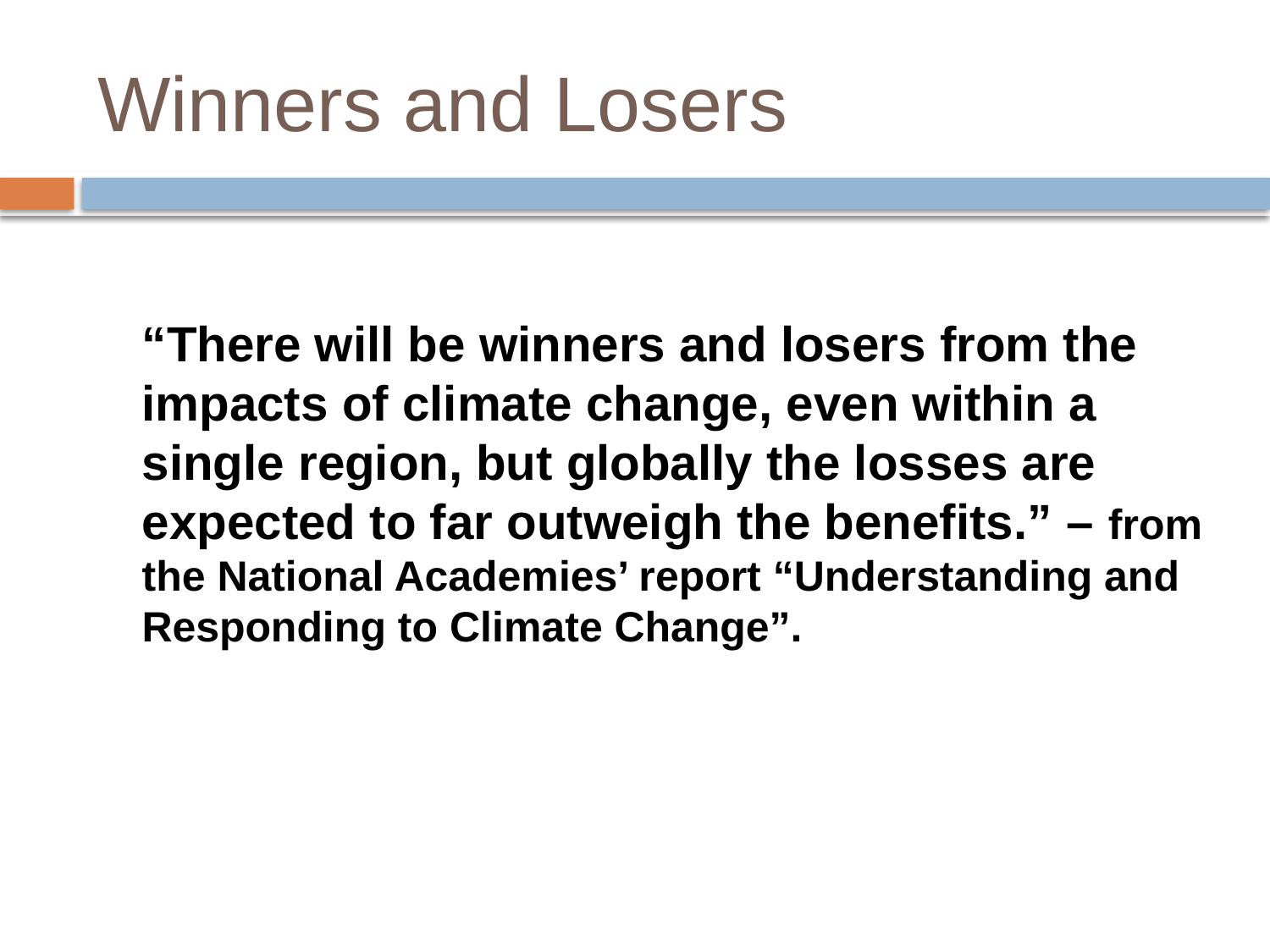

# Winners and Losers

	“There will be winners and losers from the impacts of climate change, even within a single region, but globally the losses are expected to far outweigh the benefits.” – from the National Academies’ report “Understanding and Responding to Climate Change”.